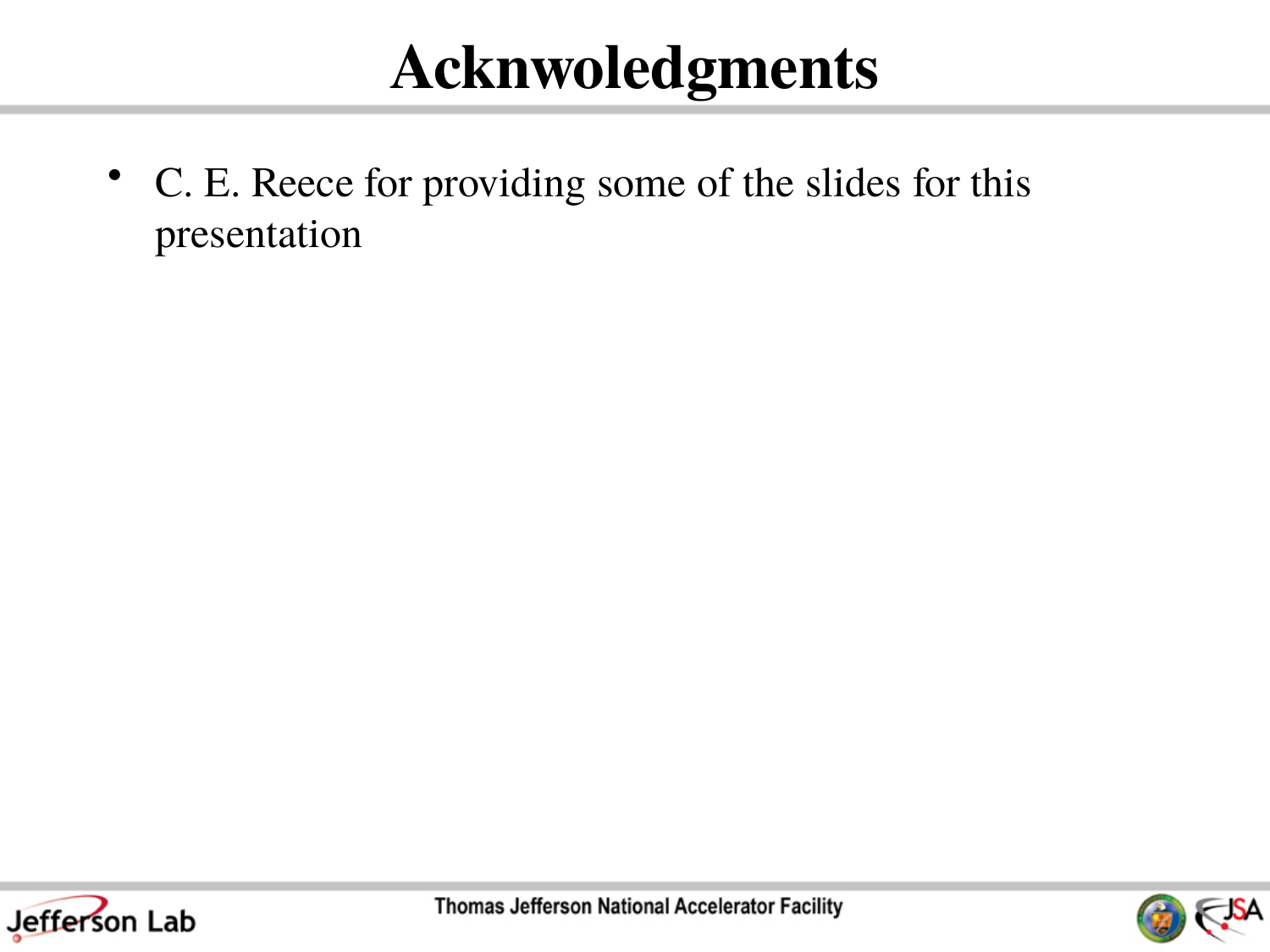

# Acknwoledgments
C. E. Reece for providing some of the slides for this presentation